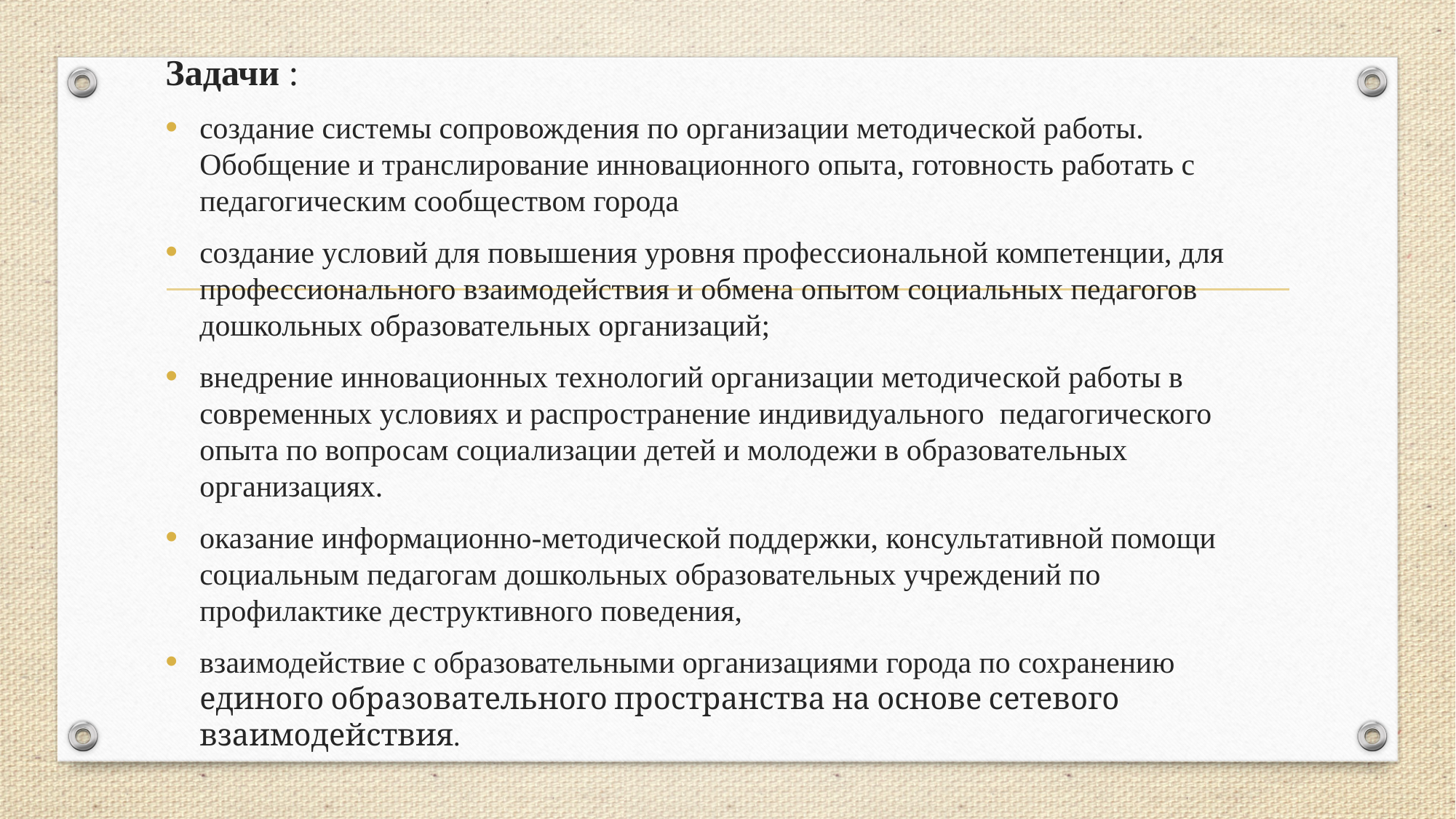

Задачи :
создание системы сопровождения по организации методической работы. Обобщение и транслирование инновационного опыта, готовность работать c педагогическим сообществом города
создание условий для повышения уровня профессиональной компетенции, для профессионального взаимодействия и обмена опытом социальных педагогов дошкольных образовательных организаций;
внедрение инновационных технологий организации методической работы в современных условиях и распространение индивидуального  педагогического опыта по вопросам социализации детей и молодежи в образовательных организациях.
оказание информационно-методической поддержки, консультативной помощи социальным педагогам дошкольных образовательных учреждений по профилактике деструктивного поведения,
взаимодействие с образовательными организациями города по сохранению единого образовательного пространства на основе сетевого взаимодействия.